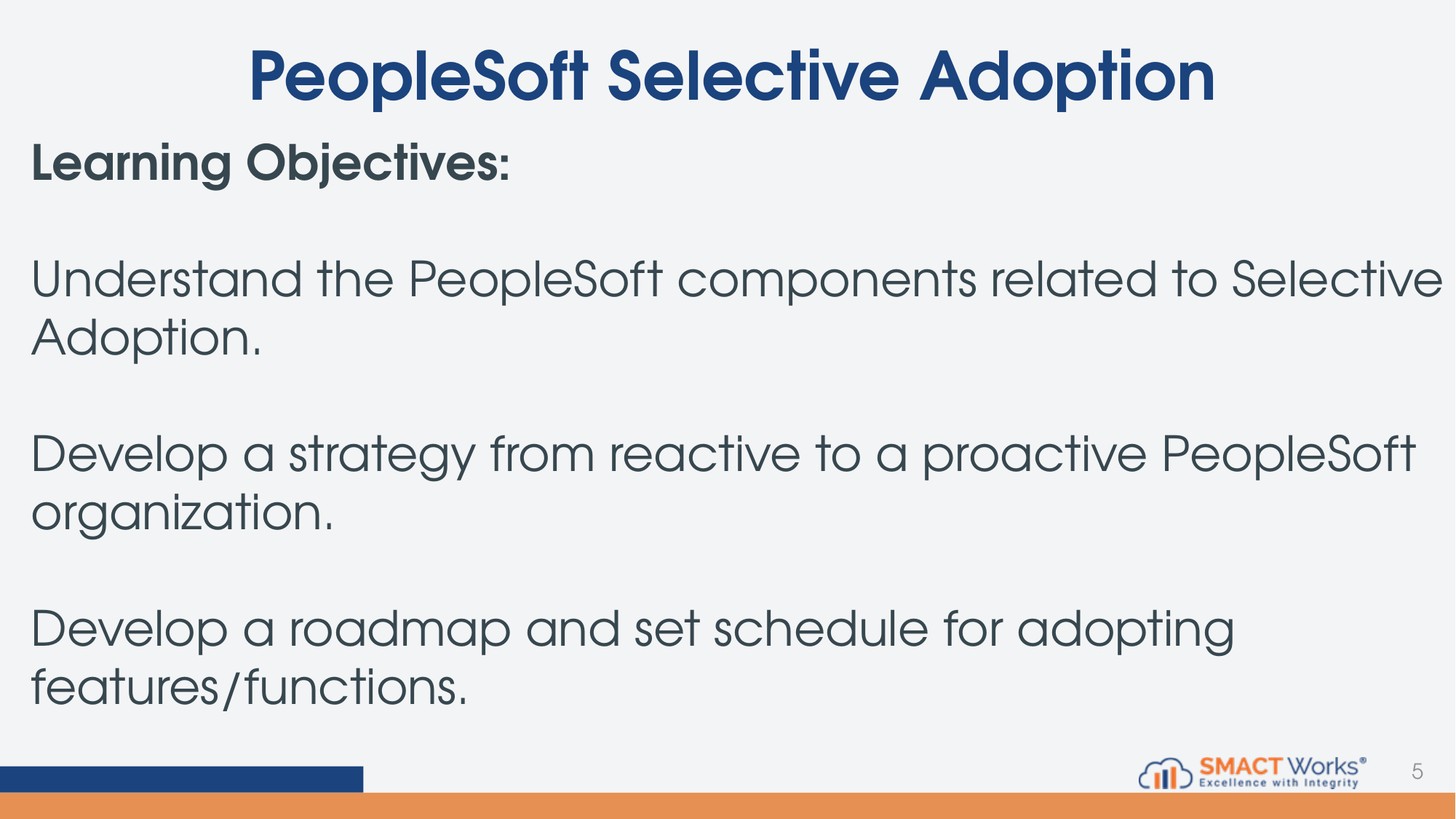

# PeopleSoft Selective Adoption
Learning Objectives:

Understand the PeopleSoft components related to Selective Adoption.

Develop a strategy from reactive to a proactive PeopleSoft organization.

Develop a roadmap and set schedule for adopting features/functions.

5